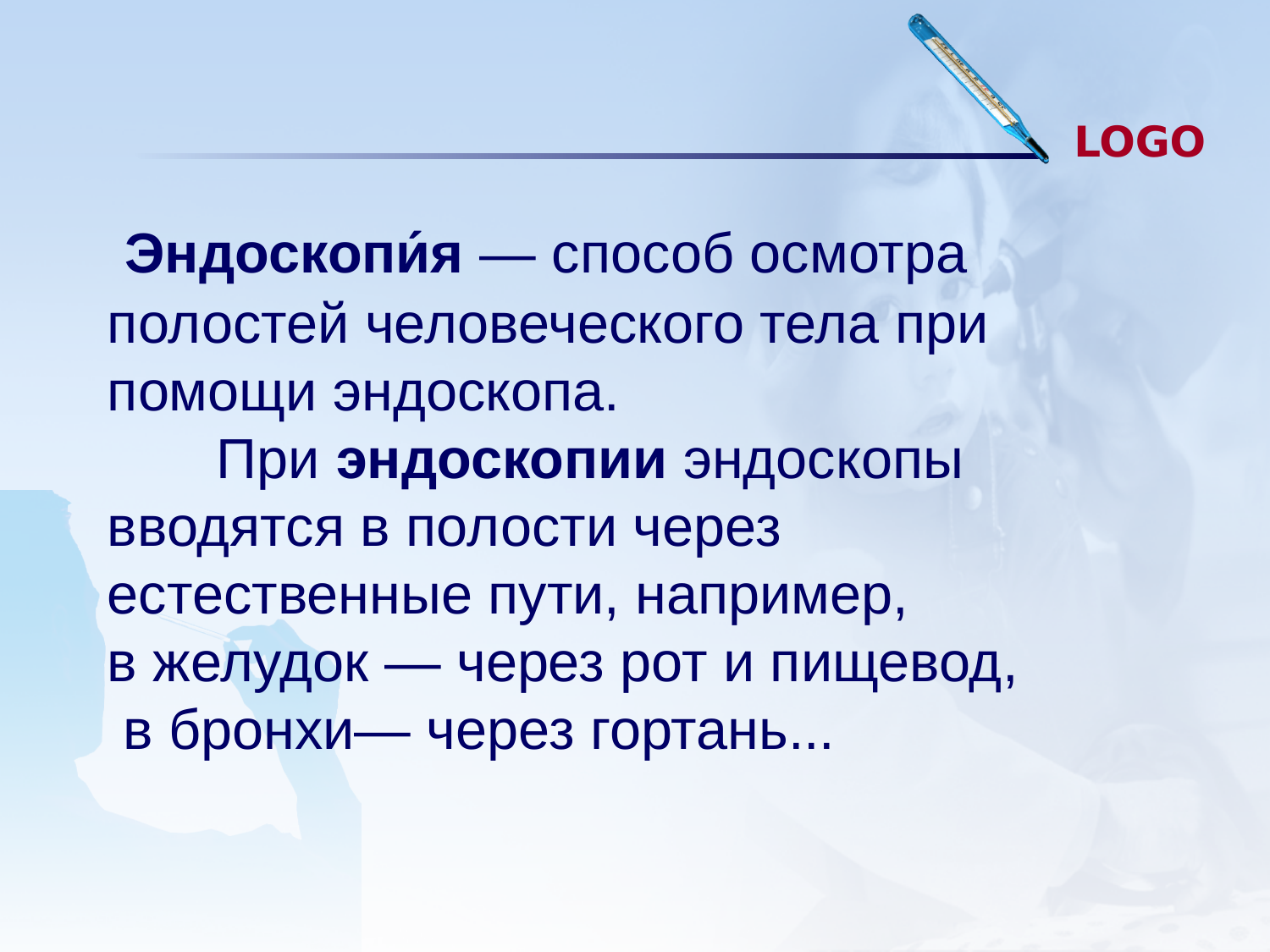

Эндоскопи́я — способ осмотра полостей человеческого тела при помощи эндоскопа.
       При эндоскопии эндоскопы вводятся в полости через естественные пути, например,
в желудок — через рот и пищевод,
 в бронхи— через гортань...